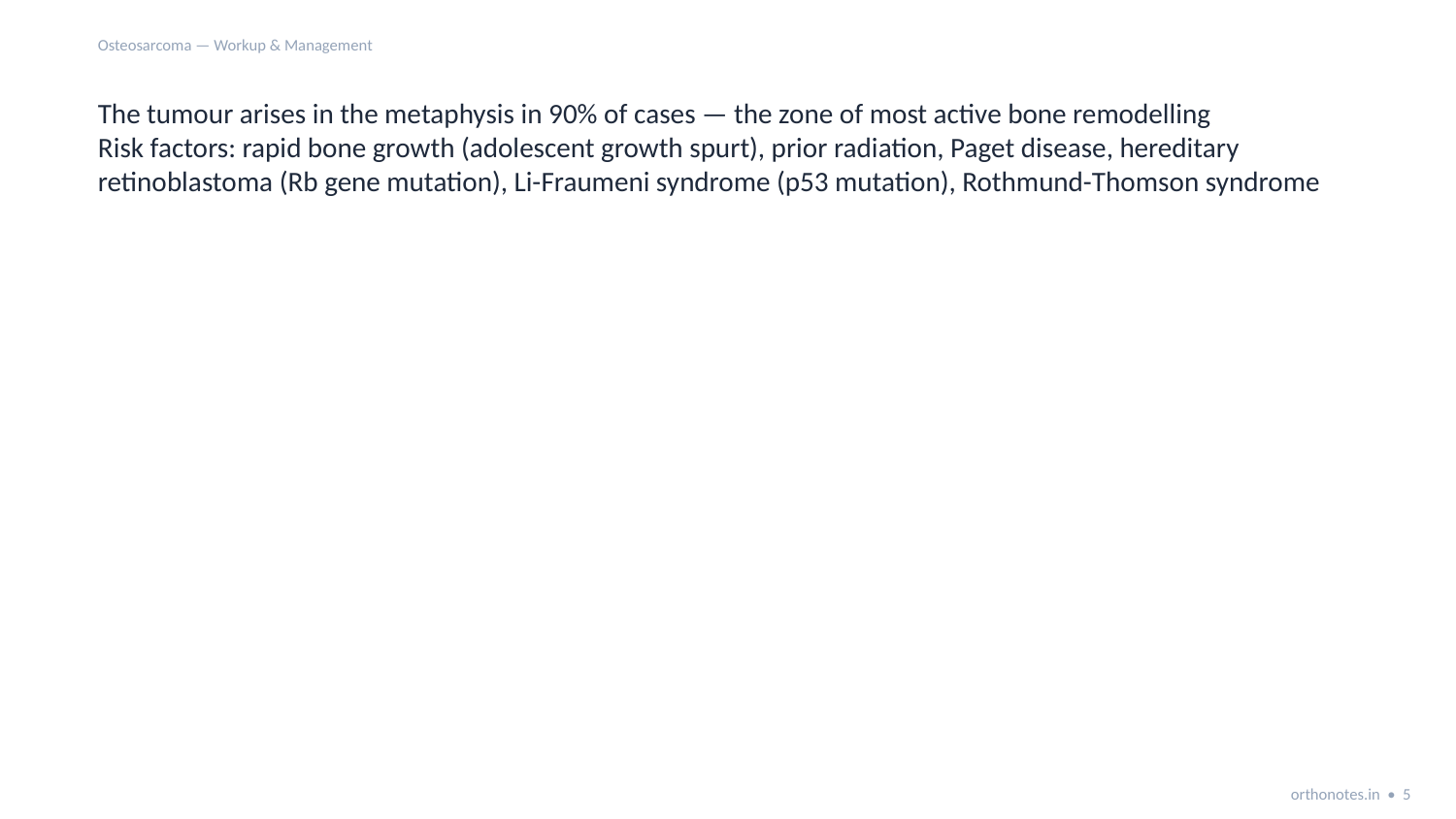

Osteosarcoma — Workup & Management
The tumour arises in the metaphysis in 90% of cases — the zone of most active bone remodelling
Risk factors: rapid bone growth (adolescent growth spurt), prior radiation, Paget disease, hereditary retinoblastoma (Rb gene mutation), Li-Fraumeni syndrome (p53 mutation), Rothmund-Thomson syndrome
orthonotes.in  •  5